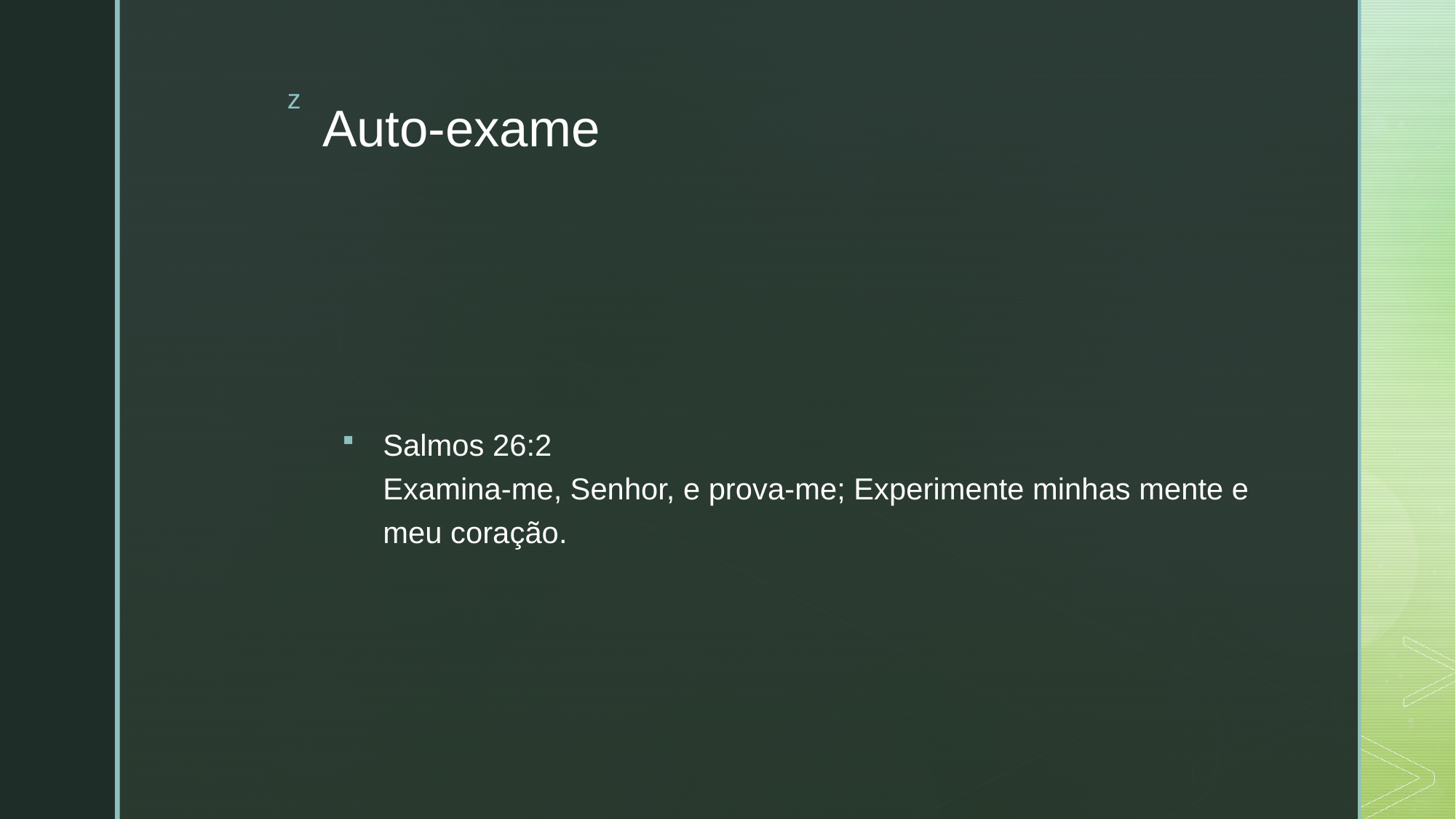

# Auto-exame
Salmos 26:2
Examina-me, Senhor, e prova-me; Experimente minhas mente e meu coração.